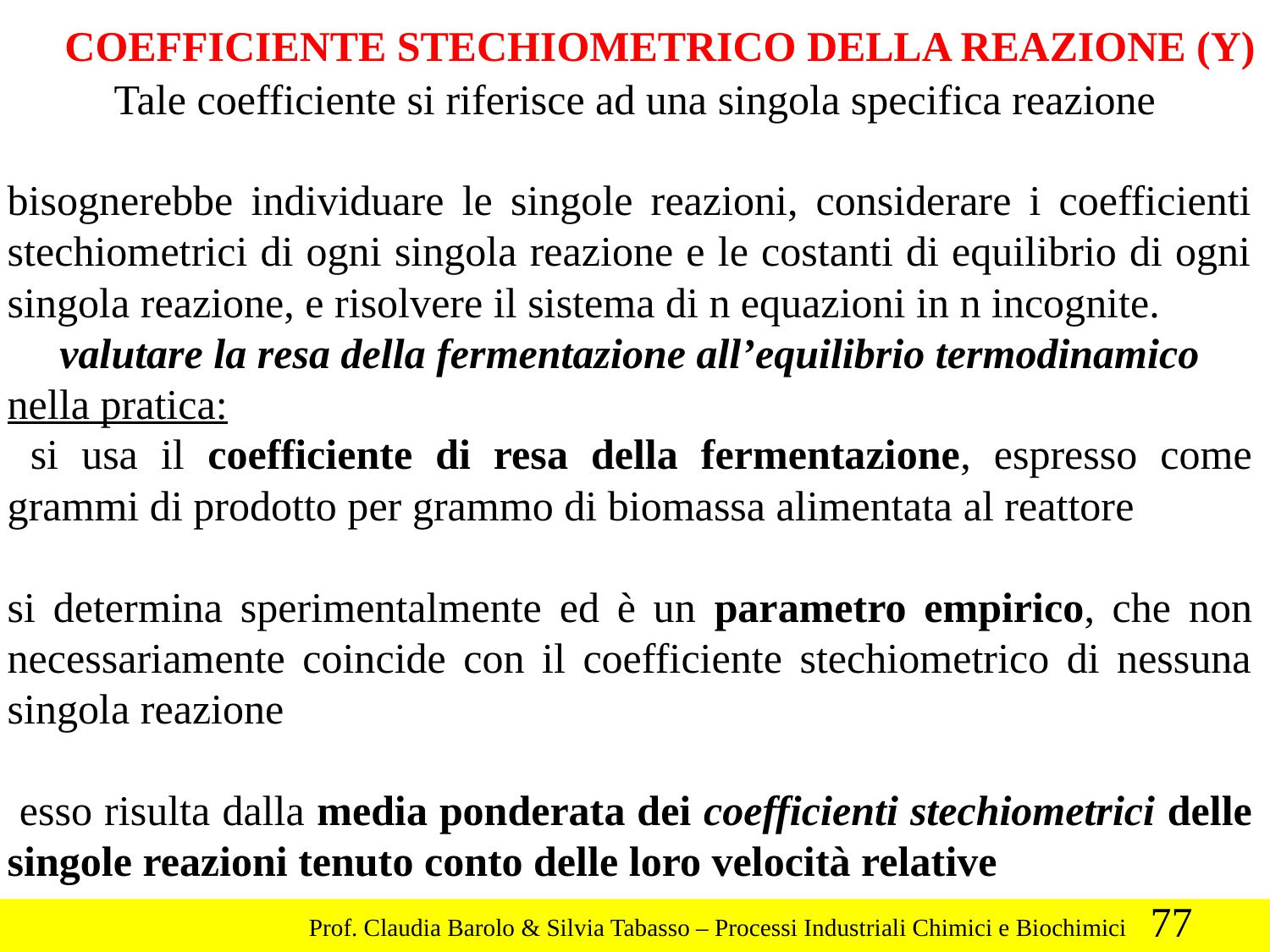

COEFFICIENTE STECHIOMETRICO DELLA REAZIONE (Y)
 Tale coefficiente si riferisce ad una singola specifica reazione

bisognerebbe individuare le singole reazioni, considerare i coefficienti stechiometrici di ogni singola reazione e le costanti di equilibrio di ogni singola reazione, e risolvere il sistema di n equazioni in n incognite.
valutare la resa della fermentazione all’equilibrio termodinamico
nella pratica:
 si usa il coefficiente di resa della fermentazione, espresso come grammi di prodotto per grammo di biomassa alimentata al reattore

si determina sperimentalmente ed è un parametro empirico, che non necessariamente coincide con il coefficiente stechiometrico di nessuna singola reazione

 esso risulta dalla media ponderata dei coefficienti stechiometrici delle singole reazioni tenuto conto delle loro velocità relative
77